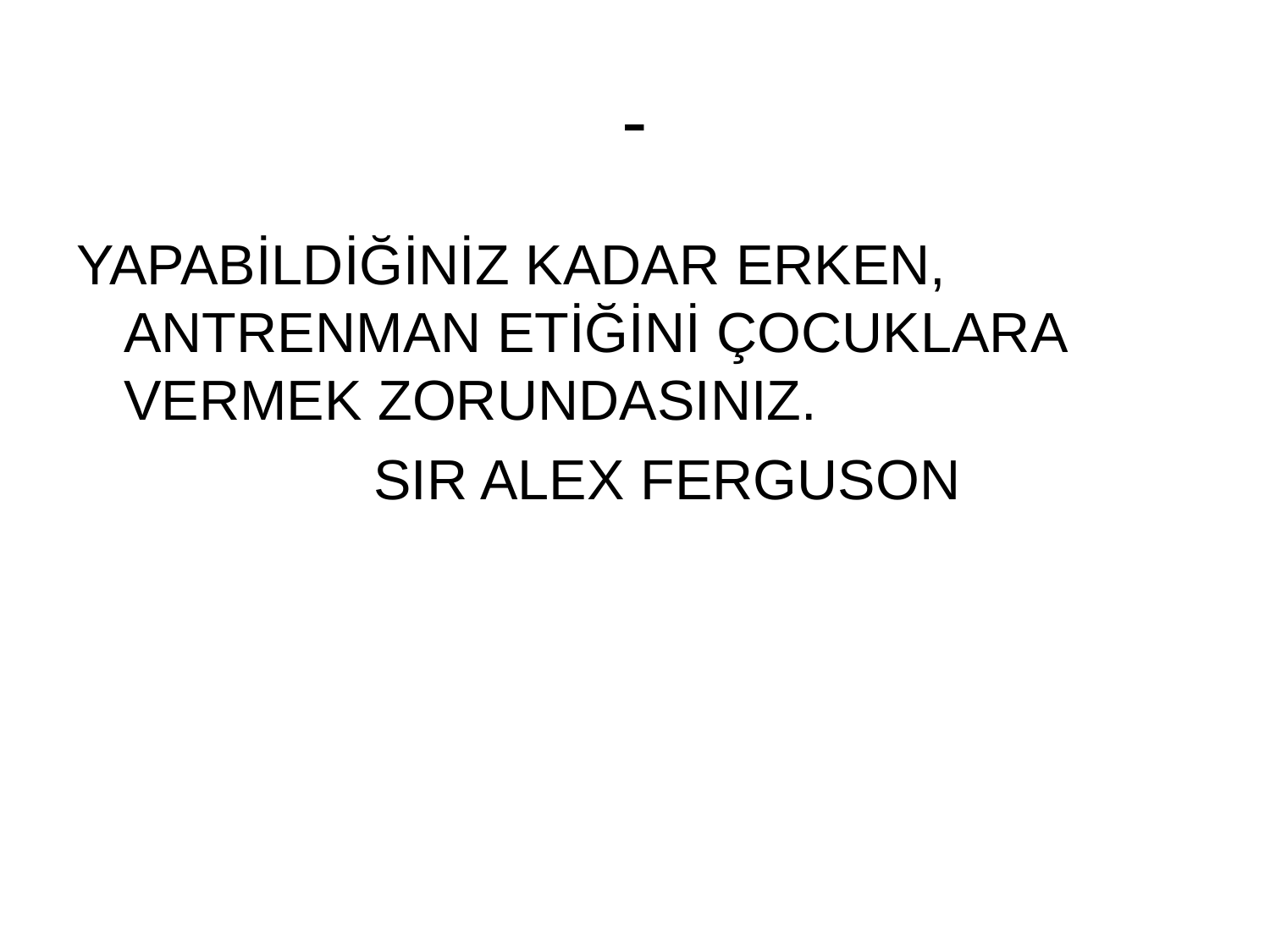

# -
YAPABİLDİĞİNİZ KADAR ERKEN, ANTRENMAN ETİĞİNİ ÇOCUKLARA VERMEK ZORUNDASINIZ.
                   SIR ALEX FERGUSON